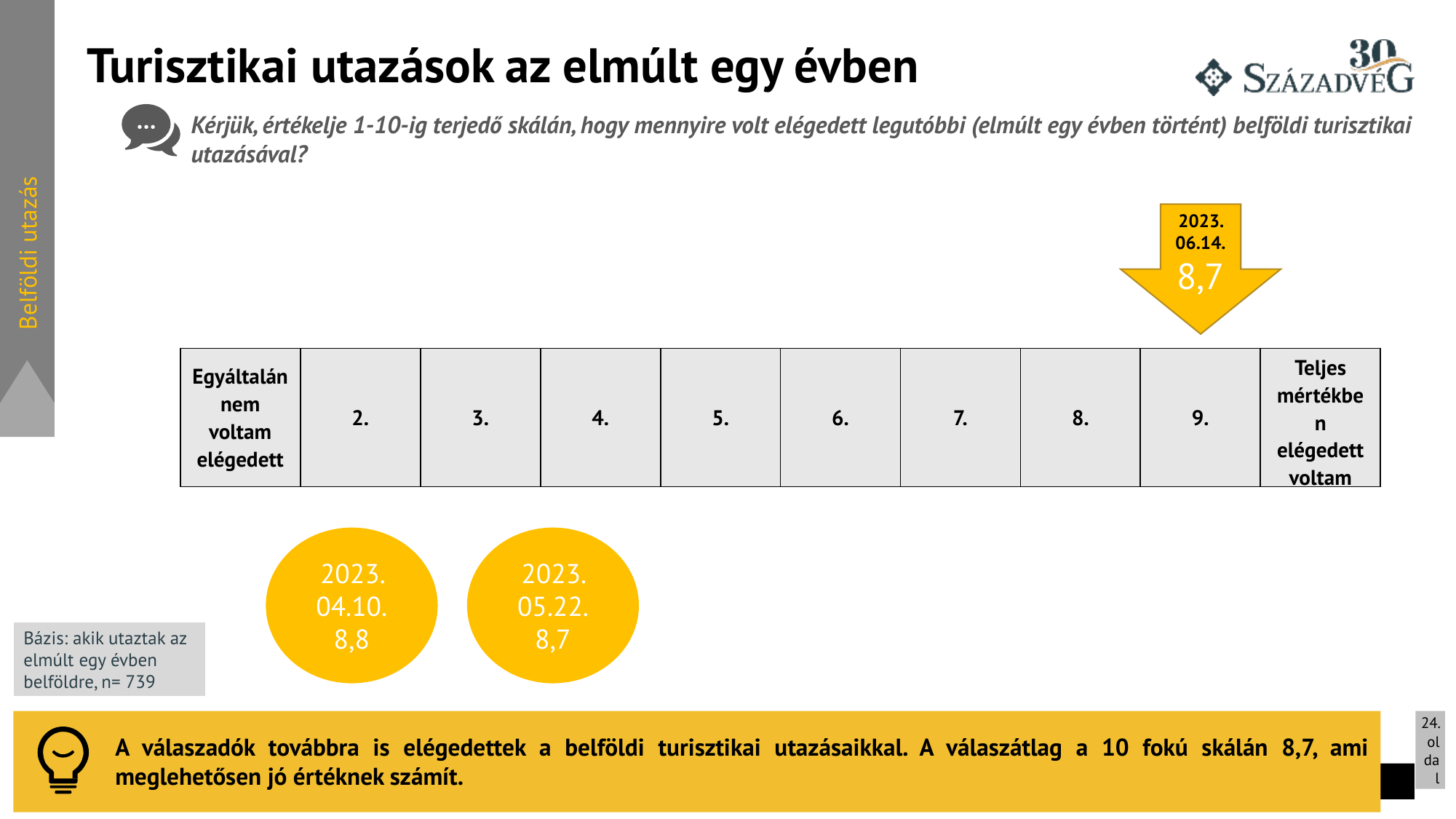

# Turisztikai utazások az elmúlt egy évben
Kérjük, értékelje 1-10-ig terjedő skálán, hogy mennyire volt elégedett legutóbbi (elmúlt egy évben történt) belföldi turisztikai utazásával?

Belföldi utazás

2023. 06.14.
8,7
| Egyáltalán nem voltam elégedett | 2. | 3. | 4. | 5. | 6. | 7. | 8. | 9. | Teljes mértékben elégedett voltam |
| --- | --- | --- | --- | --- | --- | --- | --- | --- | --- |

2023. 05.22.
8,7
2023. 04.10.
8,8
Bázis: akik utaztak az elmúlt egy évben belföldre, n= 739

24. oldal

A válaszadók továbbra is elégedettek a belföldi turisztikai utazásaikkal. A válaszátlag a 10 fokú skálán 8,7, ami meglehetősen jó értéknek számít.